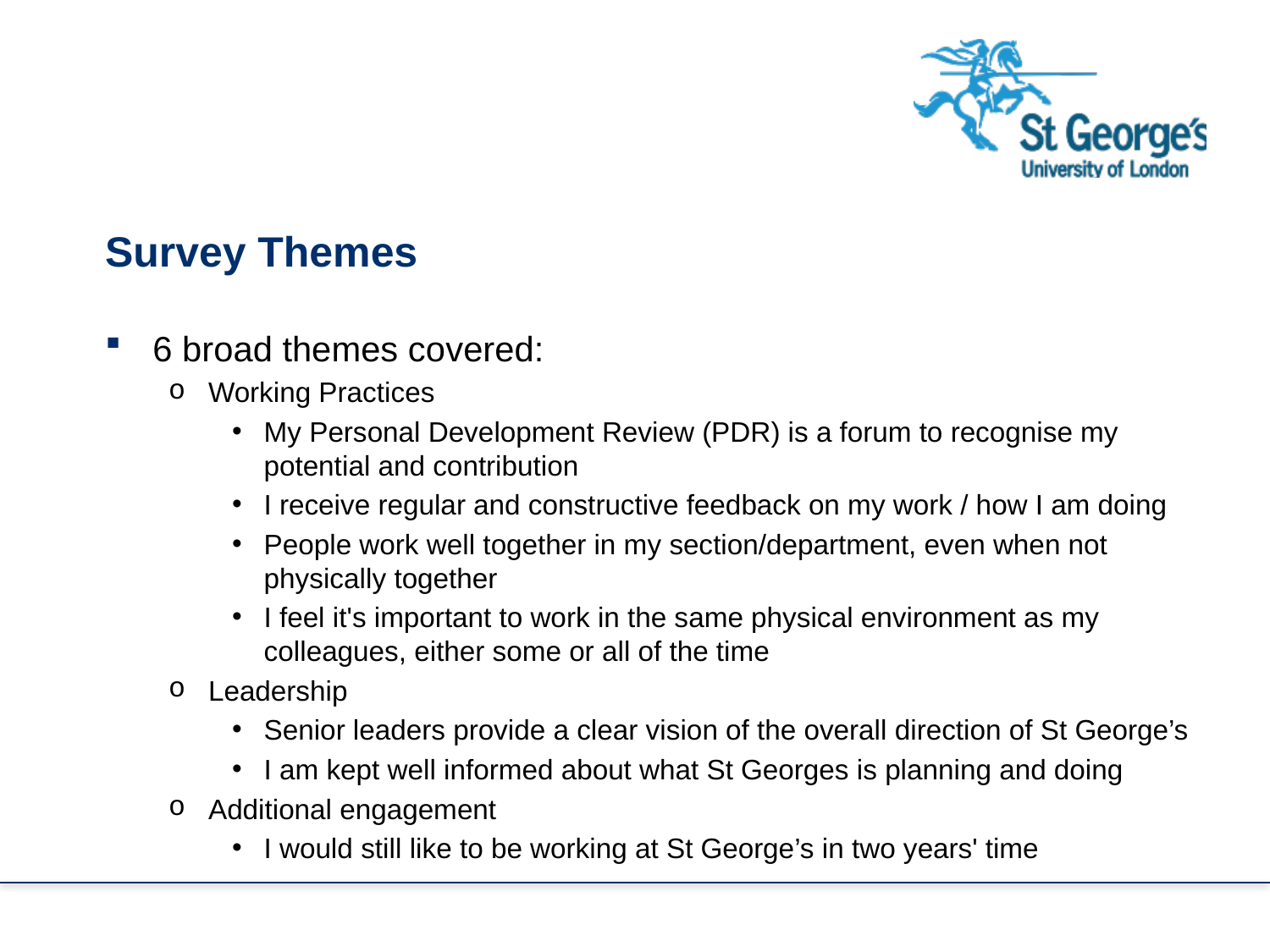

Survey Themes
6 broad themes covered:
Working Practices
My Personal Development Review (PDR) is a forum to recognise my potential and contribution
I receive regular and constructive feedback on my work / how I am doing
People work well together in my section/department, even when not physically together
I feel it's important to work in the same physical environment as my colleagues, either some or all of the time
Leadership
Senior leaders provide a clear vision of the overall direction of St George’s
I am kept well informed about what St Georges is planning and doing
Additional engagement
I would still like to be working at St George’s in two years' time